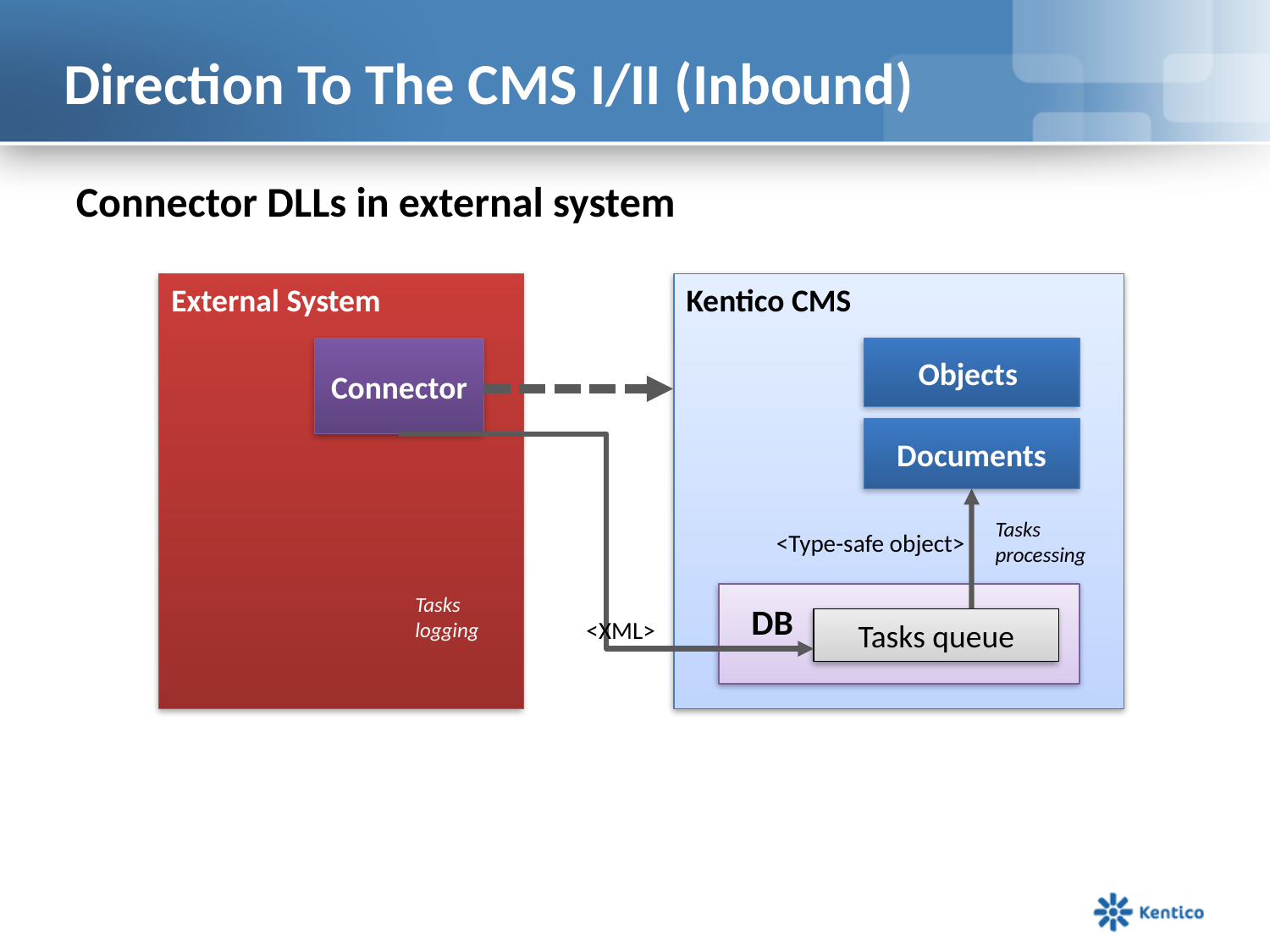

# Direction To The CMS I/II (Inbound)
Connector DLLs in external system

External System
Kentico CMS
Objects
Connector
Documents
Tasks
processing
<Type-safe object>

Tasks
logging
DB
<XML>
Tasks queue